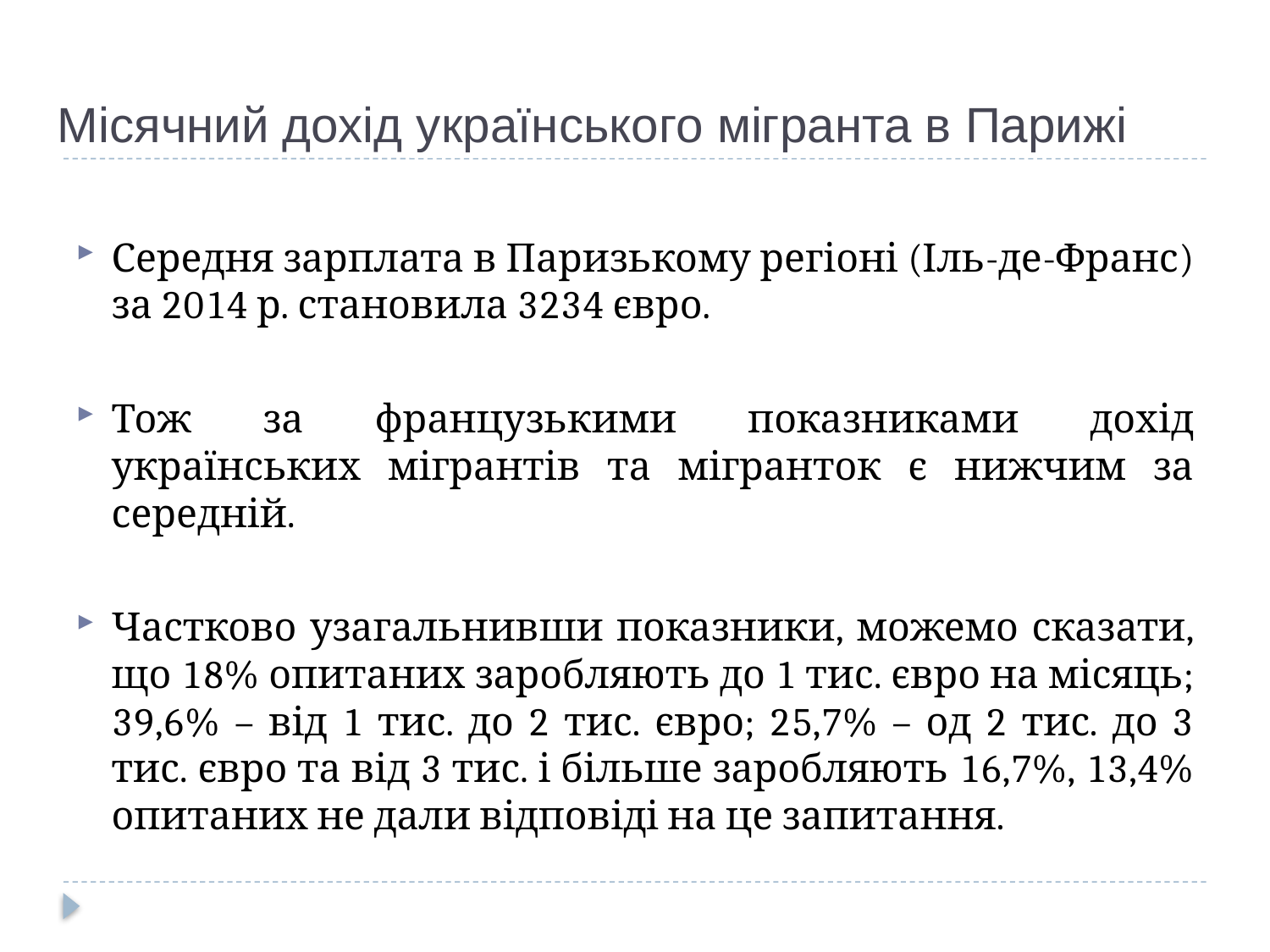

# Місячний дохід українського мігранта в Парижі
Середня зарплата в Паризькому регіоні (Іль-де-Франс) за 2014 р. становила 3234 євро.

Тож за французькими показниками дохід українських мігрантів та мігранток є нижчим за середній.

Частково узагальнивши показники, можемо сказати, що 18% опитаних заробляють до 1 тис. євро на місяць; 39,6% – від 1 тис. до 2 тис. євро; 25,7% – од 2 тис. до 3 тис. євро та від 3 тис. і більше заробляють 16,7%, 13,4% опитаних не дали відповіді на це запитання.